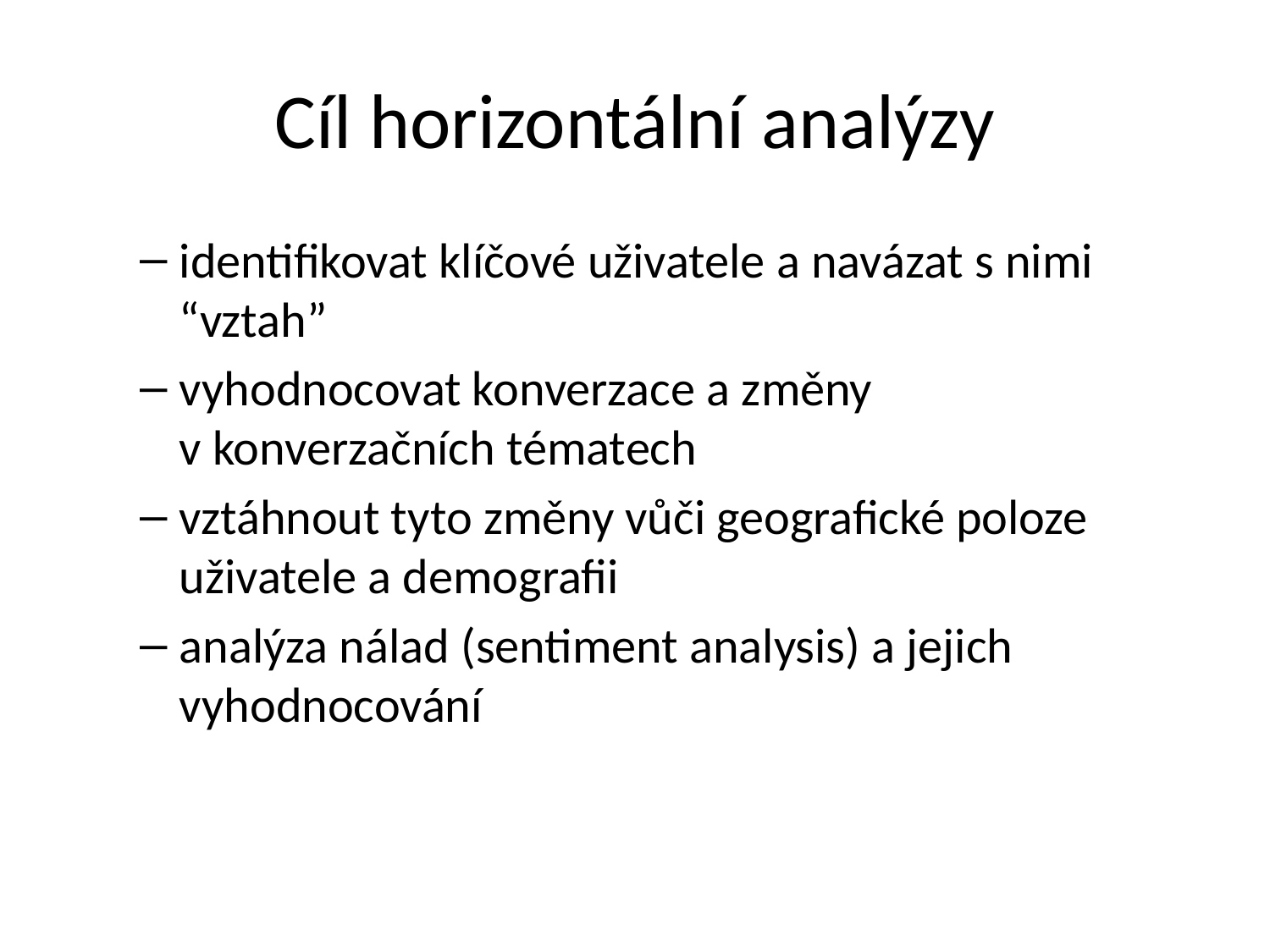

# Cíl horizontální analýzy
identifikovat klíčové uživatele a navázat s nimi “vztah”
vyhodnocovat konverzace a změny v konverzačních tématech
vztáhnout tyto změny vůči geografické poloze uživatele a demografii
analýza nálad (sentiment analysis) a jejich vyhodnocování